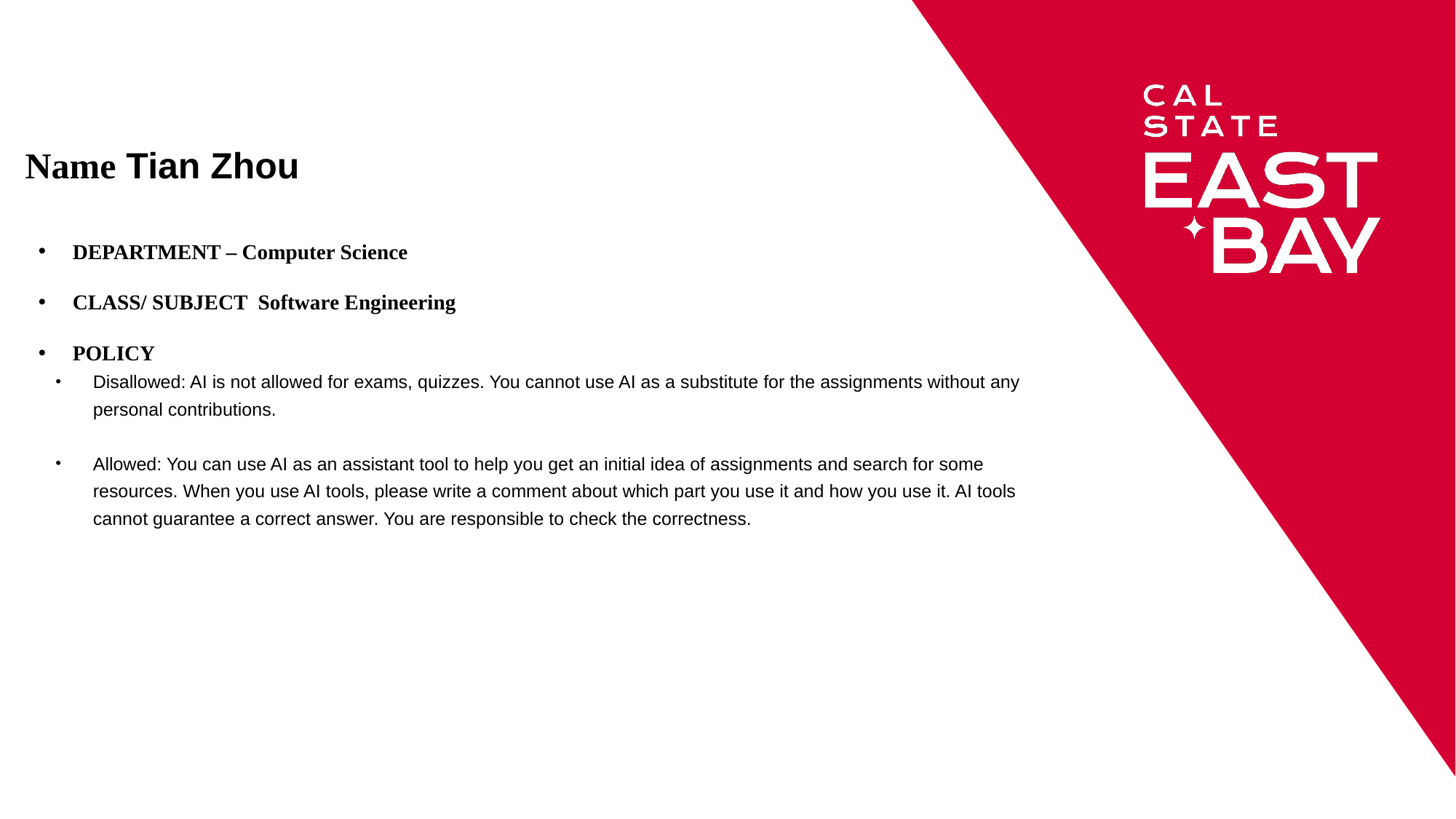

# Name Tian Zhou
DEPARTMENT – Computer Science

CLASS/ SUBJECT  Software Engineering

POLICY
Disallowed: AI is not allowed for exams, quizzes. You cannot use AI as a substitute for the assignments without any personal contributions.

Allowed: You can use AI as an assistant tool to help you get an initial idea of assignments and search for some resources. When you use AI tools, please write a comment about which part you use it and how you use it. AI tools cannot guarantee a correct answer. You are responsible to check the correctness.